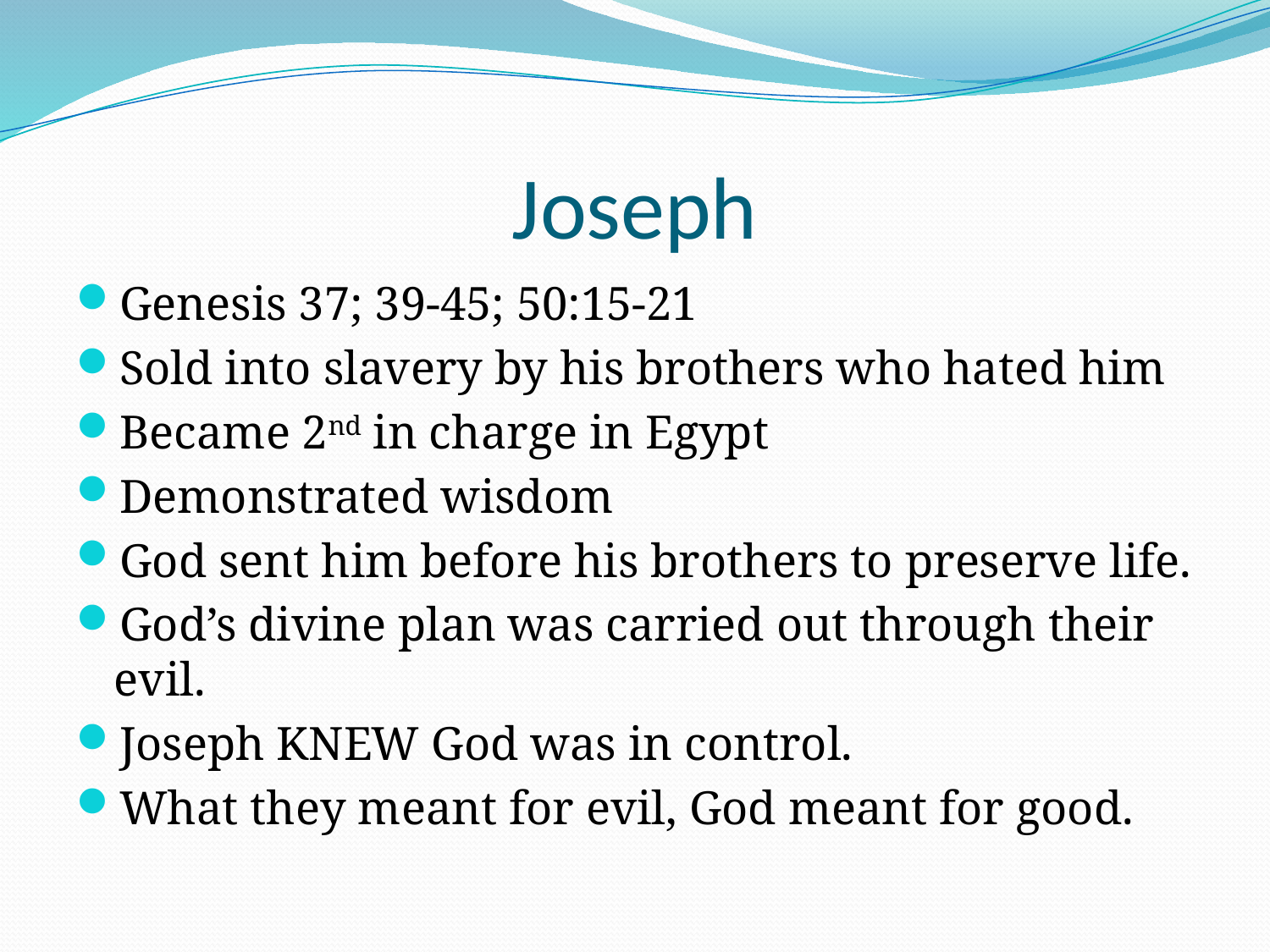

# Joseph
Genesis 37; 39-45; 50:15-21
Sold into slavery by his brothers who hated him
Became 2nd in charge in Egypt
Demonstrated wisdom
God sent him before his brothers to preserve life.
God’s divine plan was carried out through their evil.
Joseph KNEW God was in control.
What they meant for evil, God meant for good.